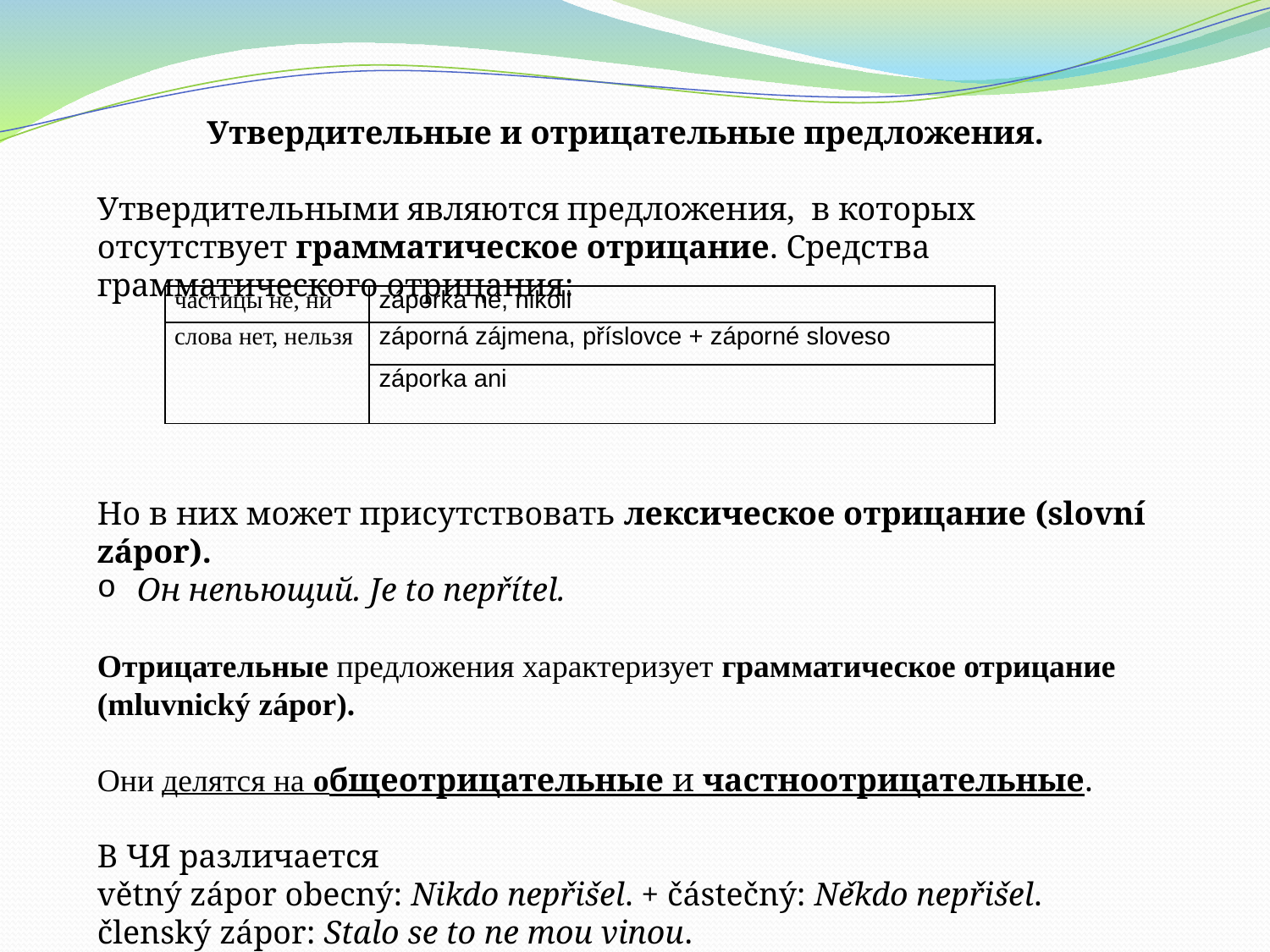

Утвердительные и отрицательные предложения.

Утвердительными являются предложения,  в которых отсутствует грамматическое отрицание. Средства грамматического отрицания:

Но в них может присутствовать лексическое отрицание (slovní zápor).
Он непьющий. Je to nepřítel.

Отрицательные предложения характеризует грамматическое отрицание (mluvnický zápor).

Они делятся на общеотрицательные и частноотрицательные.

В ЧЯ различается
větný zápor obecný: Nikdo nepřišel. + částečný: Někdo nepřišel.
členský zápor: Stalo se to ne mou vinou.

| частицы не, ни | záporka ne, nikoli |
| --- | --- |
| слова нет, нельзя | záporná zájmena, příslovce + záporné sloveso |
|  | záporka ani |